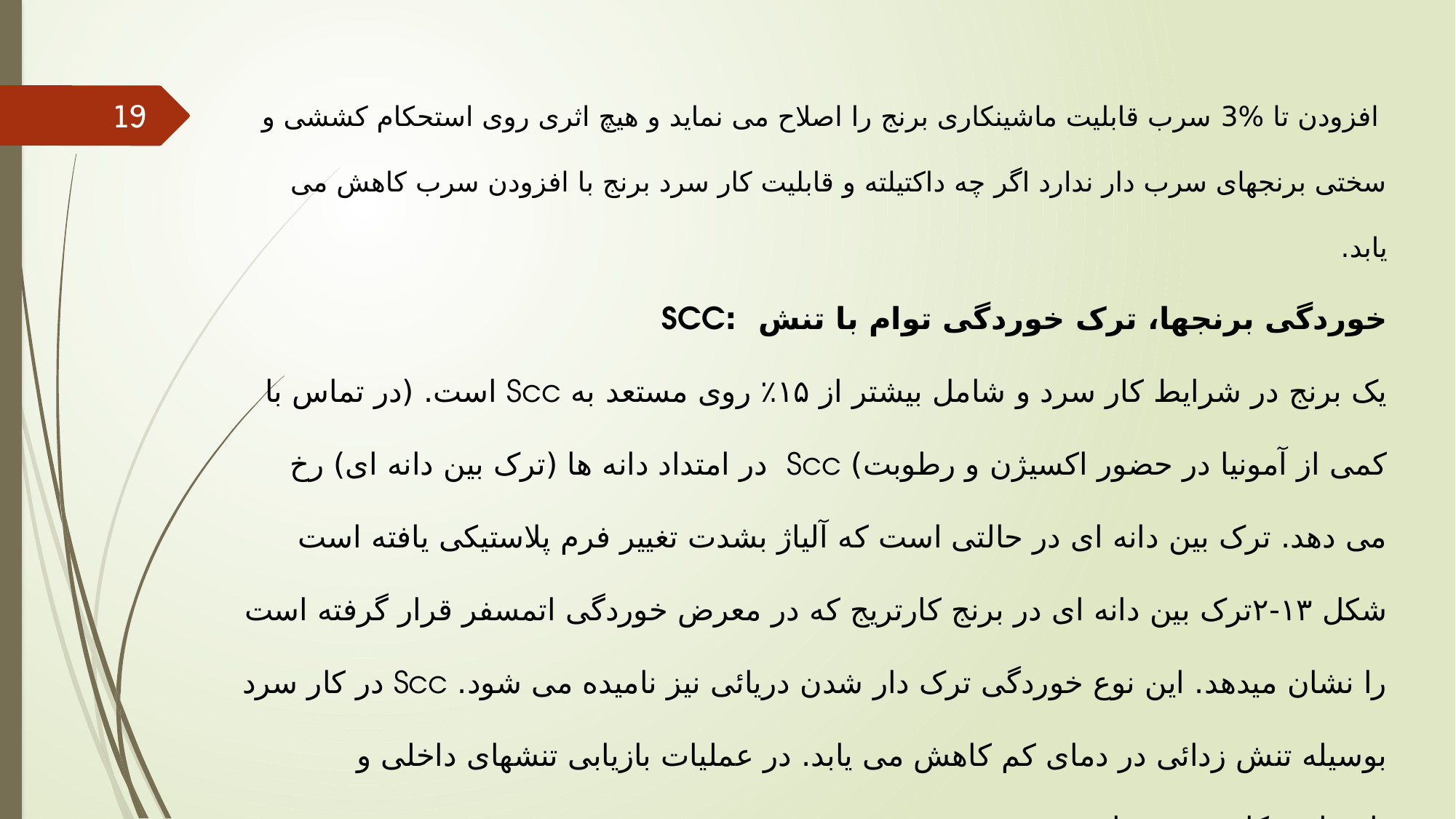

افزودن تا %3 سرب قابلیت ماشینکاری برنج را اصلاح می نماید و هیچ اثری روی استحکام کششی و سختی برنجهای سرب دار ندارد اگر چه داکتيلته و قابلیت کار سرد برنج با افزودن سرب کاهش می یابد.
خوردگی برنجها، ترک خوردگی توام با تنش  :SCC
یک برنج در شرایط کار سرد و شامل بیشتر از ۱۵٪ روی مستعد به Scc است. (در تماس با کمی از آمونيا در حضور اکسیژن و رطوبت) Scc  در امتداد دانه ها (ترک بین دانه ای) رخ می دهد. ترک بین دانه ای در حالتی است که آلیاژ بشدت تغییر فرم پلاستیکی یافته است شکل ۱۳-۲ترک بین دانه ای در برنج کارتریج که در معرض خوردگی اتمسفر قرار گرفته است را نشان میدهد. این نوع خوردگی ترک دار شدن دریائی نیز نامیده می شود. Scc در کار سرد بوسیله تنش زدائی در دمای کم کاهش می یابد. در عملیات بازیابی تنشهای داخلی و باقیمانده کاهش می یابد.

19